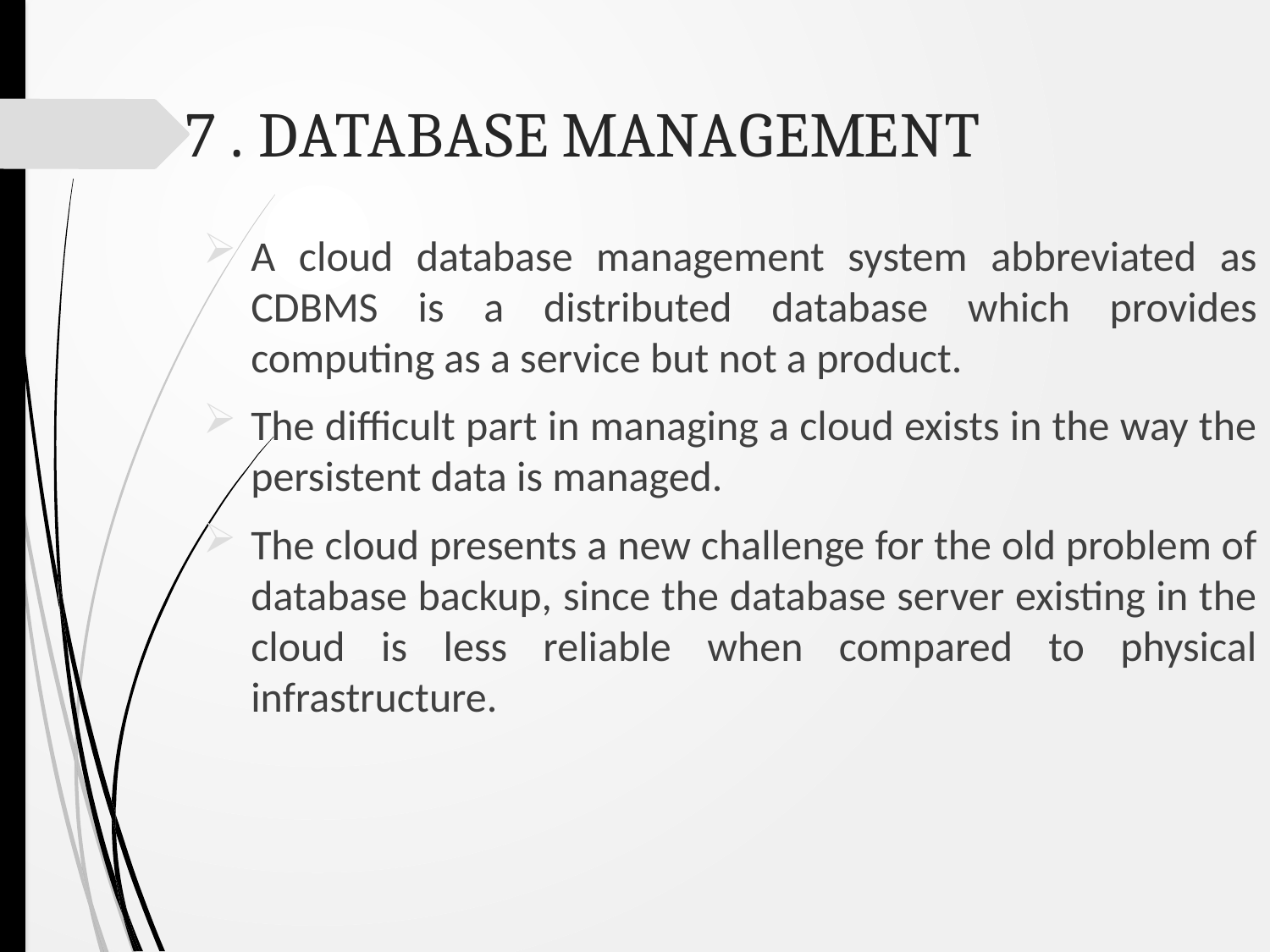

# 7 . DATABASE MANAGEMENT
A cloud database management system abbreviated as CDBMS is a distributed database which provides computing as a service but not a product.
The difficult part in managing a cloud exists in the way the persistent data is managed.
The cloud presents a new challenge for the old problem of database backup, since the database server existing in the cloud is less reliable when compared to physical infrastructure.